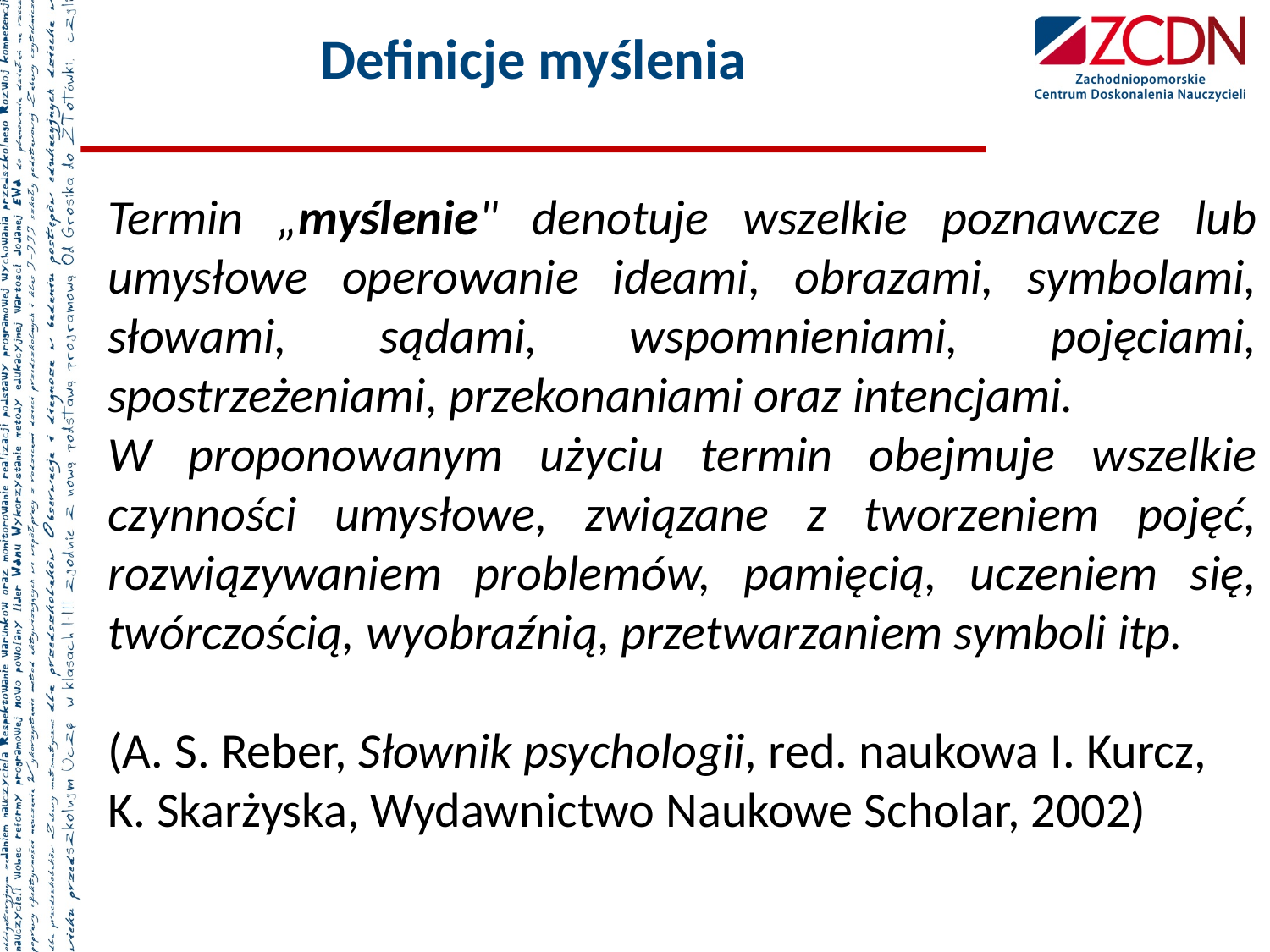

# Definicje myślenia
Termin „myślenie" denotuje wszelkie poznawcze lub umysłowe operowanie ideami, obrazami, symbolami, słowami, sądami, wspomnieniami, pojęciami, spostrzeżeniami, przekonaniami oraz intencjami.
W proponowanym użyciu termin obejmuje wszelkie czynności umysłowe, związane z tworzeniem pojęć, rozwiązywaniem problemów, pamięcią, uczeniem się, twórczością, wyobraźnią, przetwarzaniem symboli itp.

(A. S. Reber, Słownik psychologii, red. naukowa I. Kurcz,
K. Skarżyska, Wydawnictwo Naukowe Scholar, 2002)